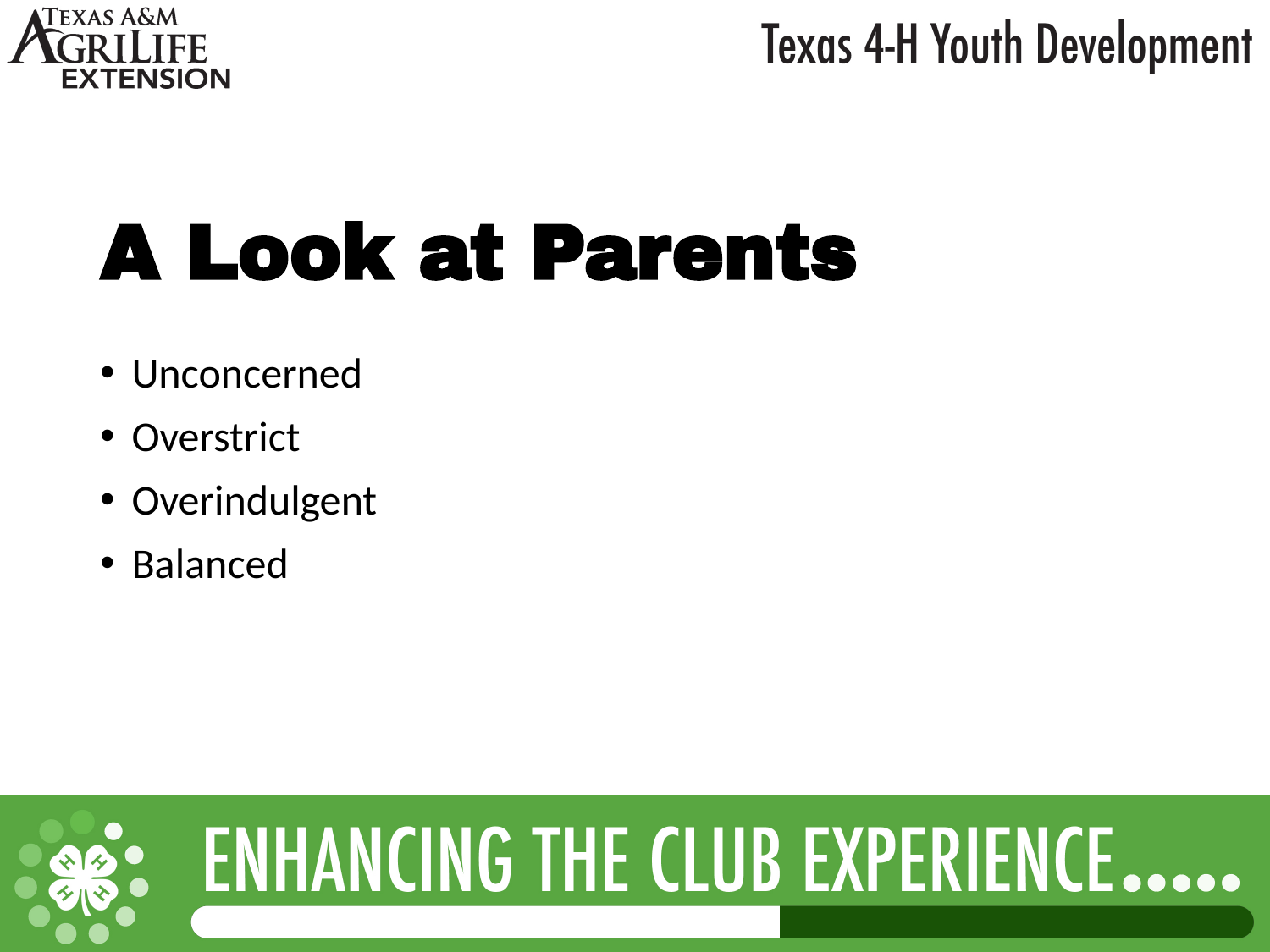

# A Look at Parents
Unconcerned
Overstrict
Overindulgent
Balanced